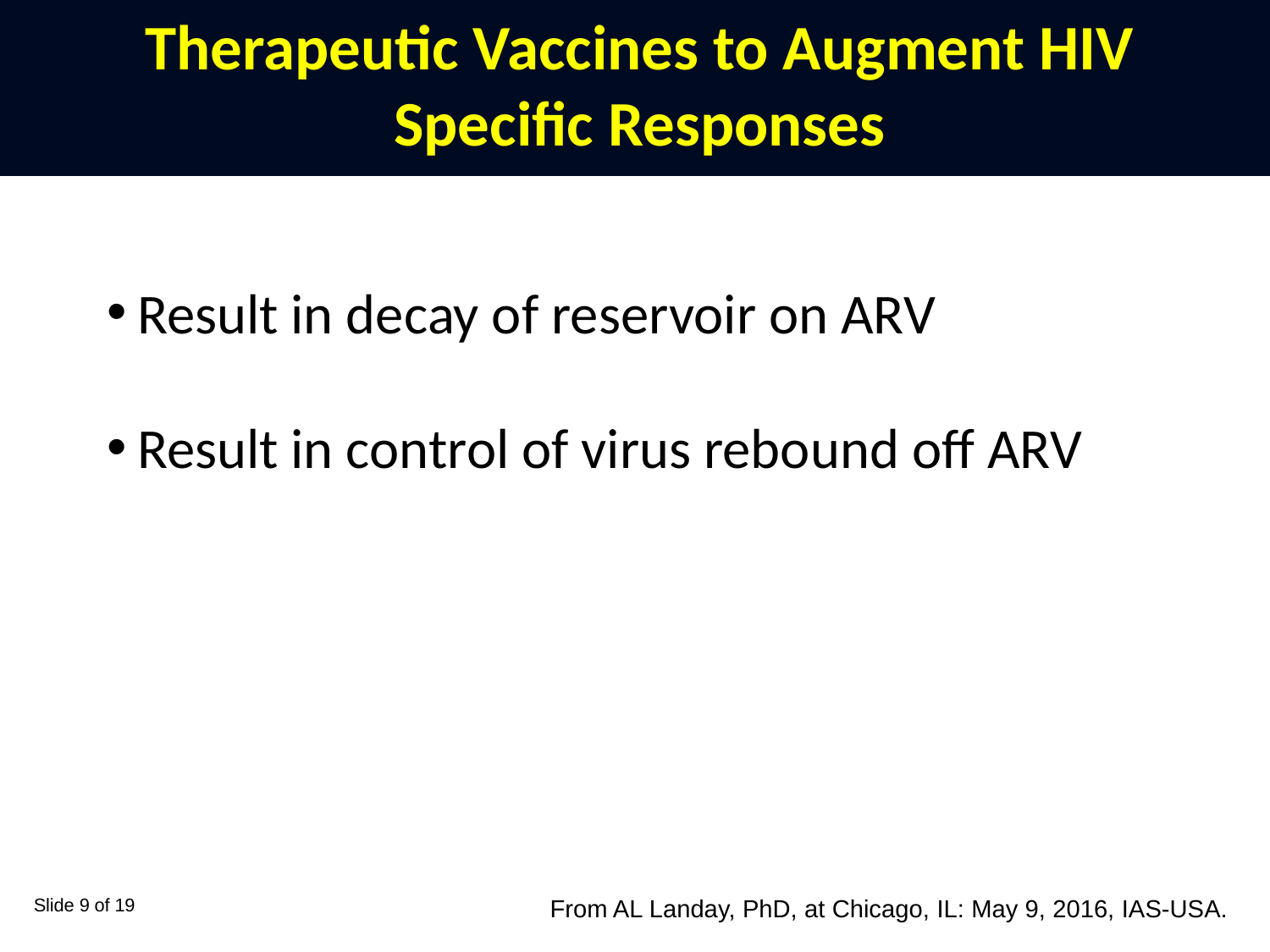

Therapeutic Vaccines to Augment HIV Specific Responses

Result in decay of reservoir on ARV

Result in control of virus rebound off ARV